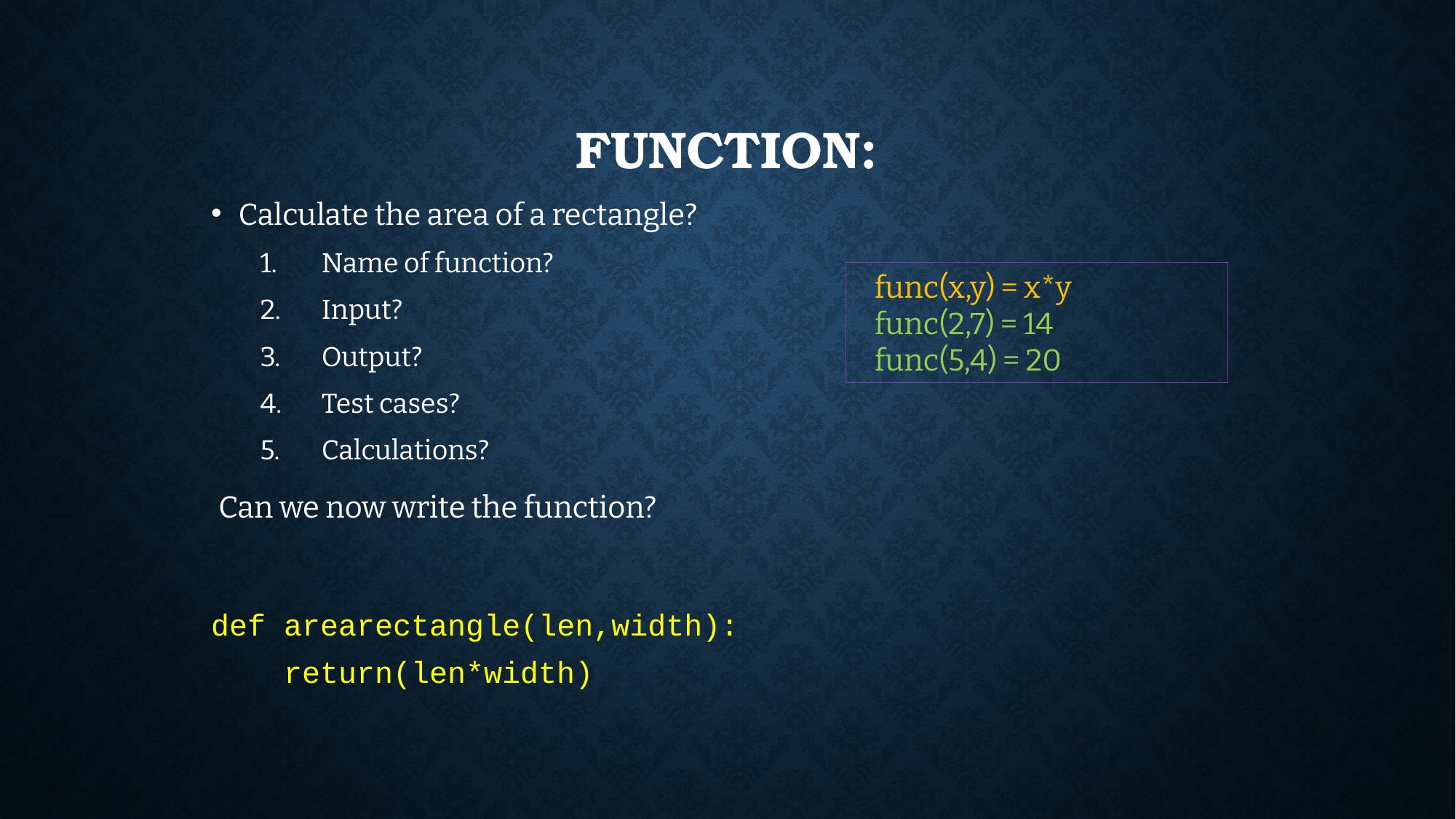

# Function:
Calculate the area of a rectangle?
Name of function?
Input?
Output?
Test cases?
Calculations?
Can we now write the function?

def arearectangle(len,width):
    return(len*width)

   func(x,y) = x*y
   func(2,7) = 14
   func(5,4) = 20